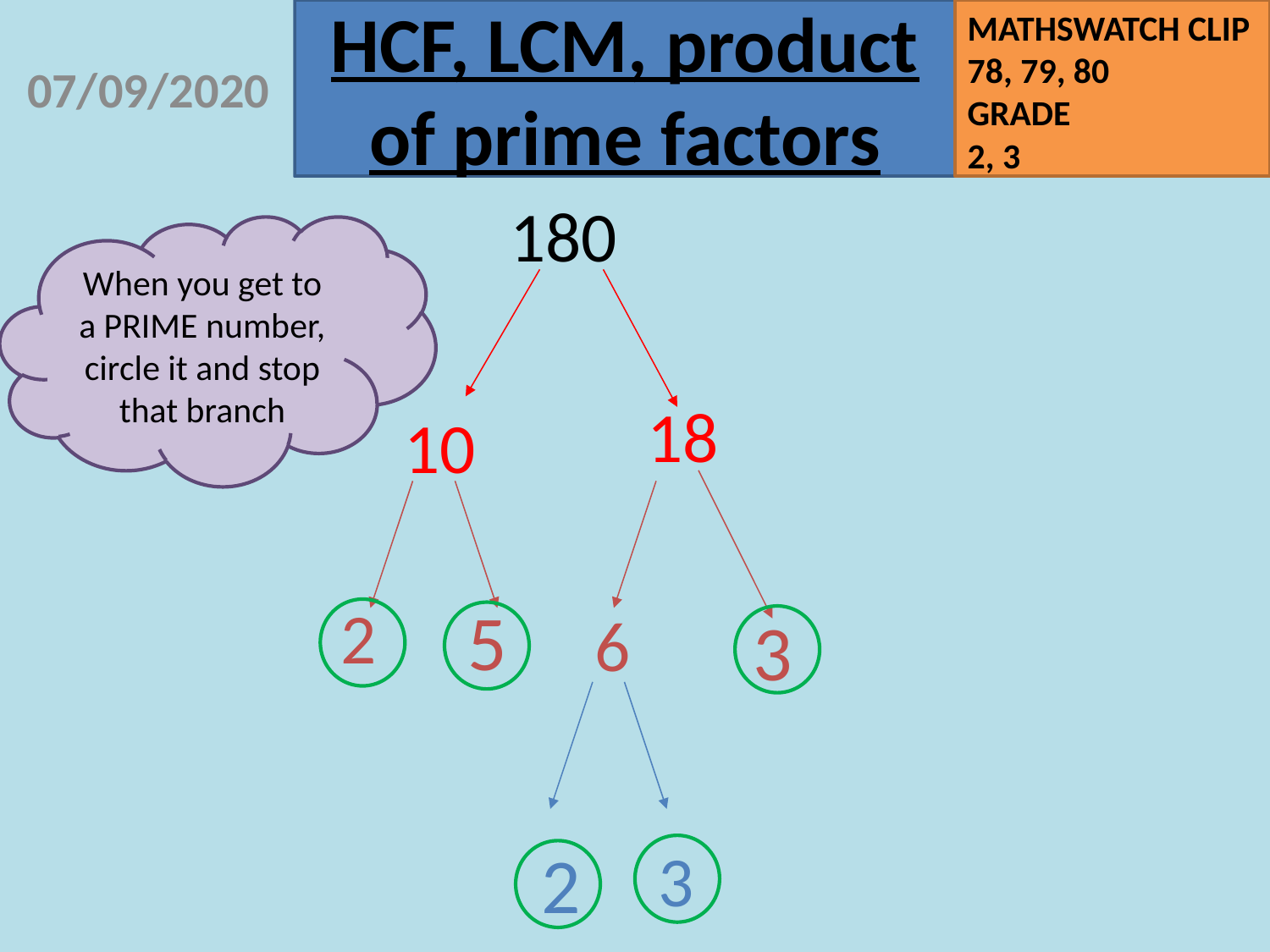

07/09/2020
180

18
10

2
5
6
3
When you get to a PRIME number, circle it and stop that branch

2
3